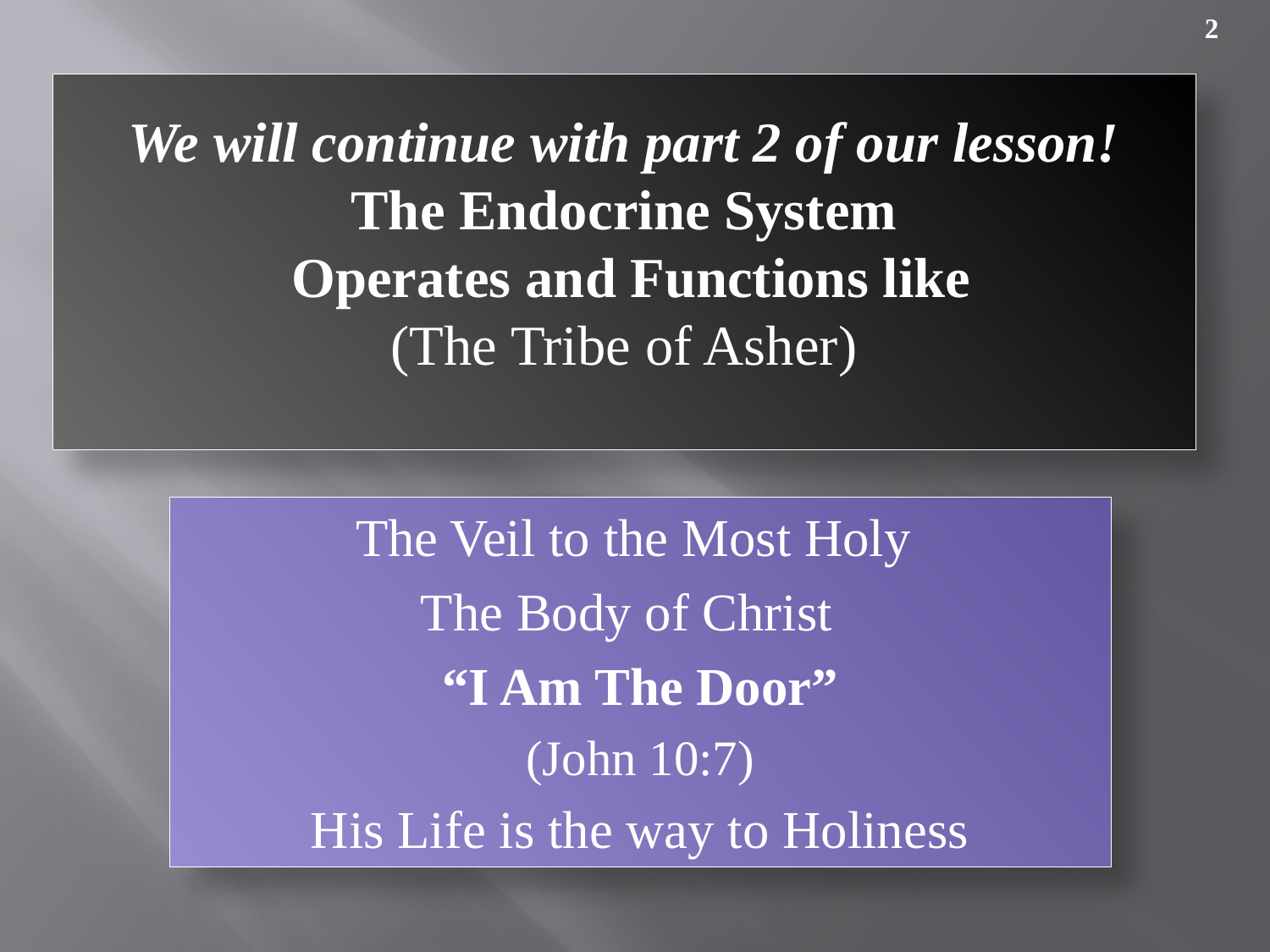

2

We will continue with part 2 of our lesson!
The Endocrine System
 Operates and Functions like
(The Tribe of Asher)

The Veil to the Most Holy
The Body of Christ
“I Am The Door”
(John 10:7)
His Life is the way to Holiness